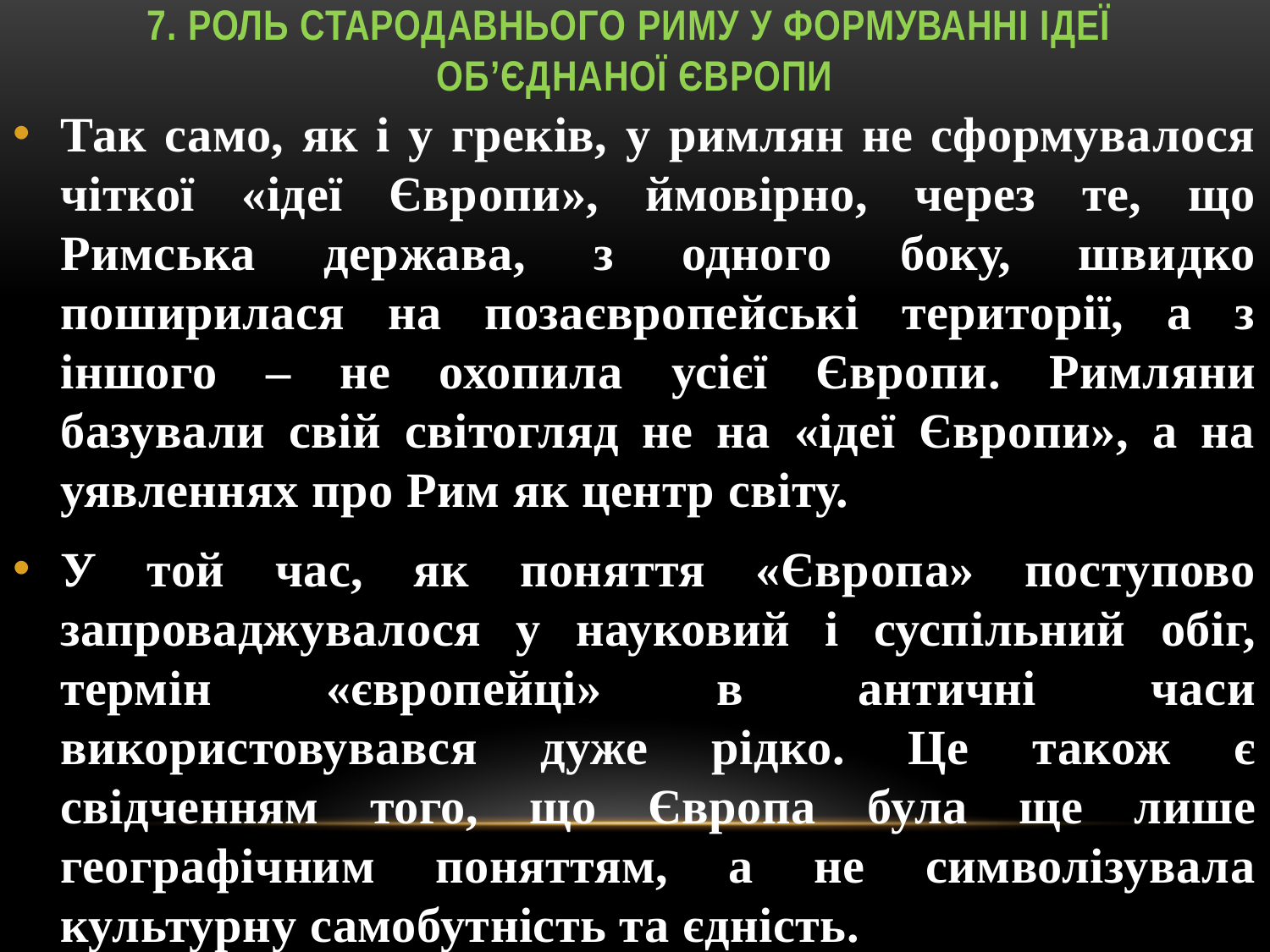

# 7. Роль Стародавнього Риму у формуванні ідеї об’єднаної Європи
Так само, як і у греків, у римлян не сформувалося чіткої «ідеї Європи», ймовірно, через те, що Римська держава, з одного боку, швидко поширилася на позаєвропейські території, а з іншого – не охопила усієї Європи. Римляни базували свій світогляд не на «ідеї Європи», а на уявленнях про Рим як центр світу.
У той час, як поняття «Європа» поступово запроваджувалося у науковий і суспільний обіг, термін «європейці» в античні часи використовувався дуже рідко. Це також є свідченням того, що Європа була ще лише географічним поняттям, а не символізувала культурну самобутність та єдність.